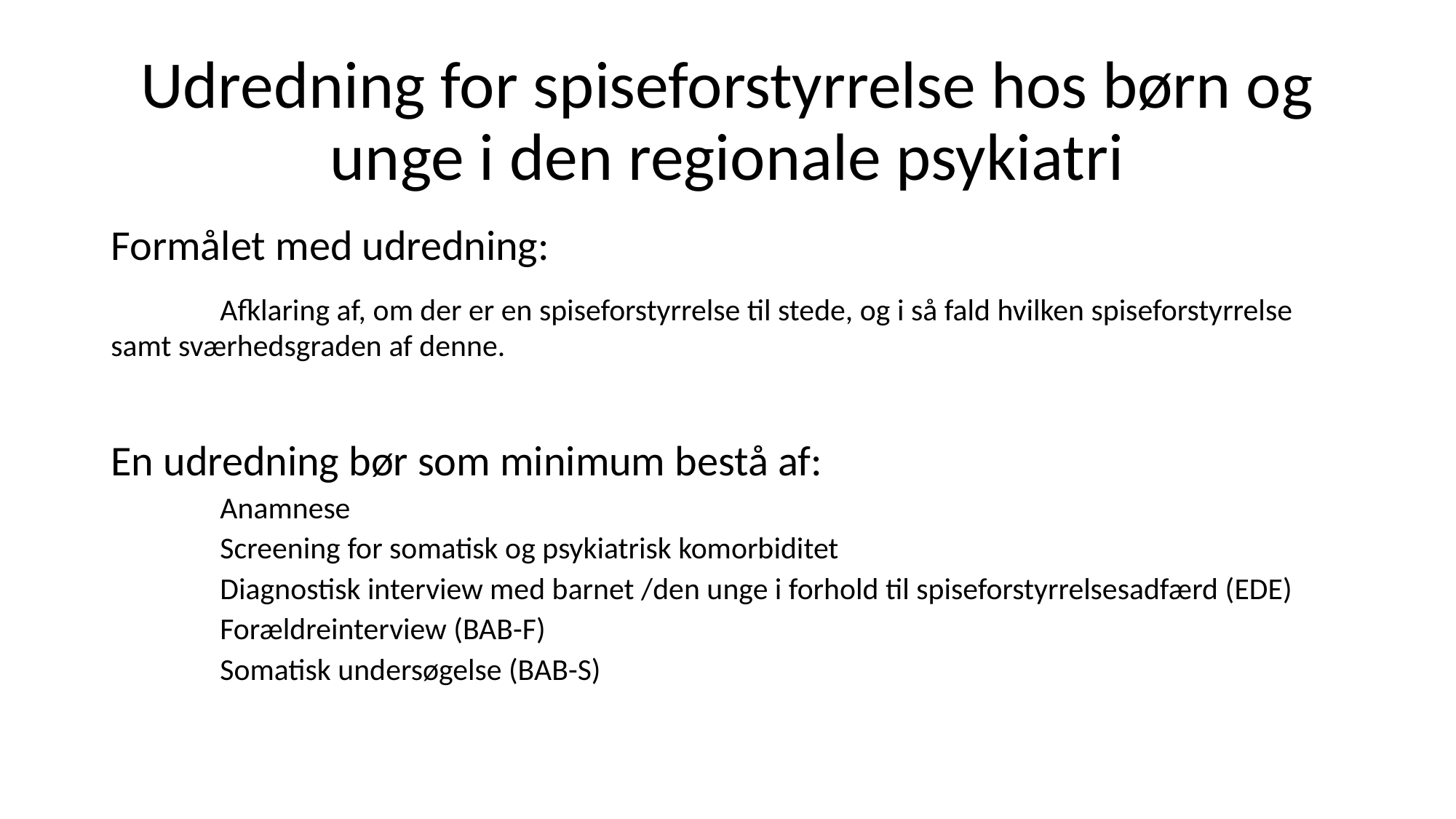

# Udredning for spiseforstyrrelse hos børn og unge i den regionale psykiatri
Formålet med udredning:
	Afklaring af, om der er en spiseforstyrrelse til stede, og i så fald hvilken spiseforstyrrelse 	samt sværhedsgraden af denne.

En udredning bør som minimum bestå af:
Anamnese
Screening for somatisk og psykiatrisk komorbiditet
Diagnostisk interview med barnet /den unge i forhold til spiseforstyrrelsesadfærd (EDE)
Forældreinterview (BAB-F)
Somatisk undersøgelse (BAB-S)